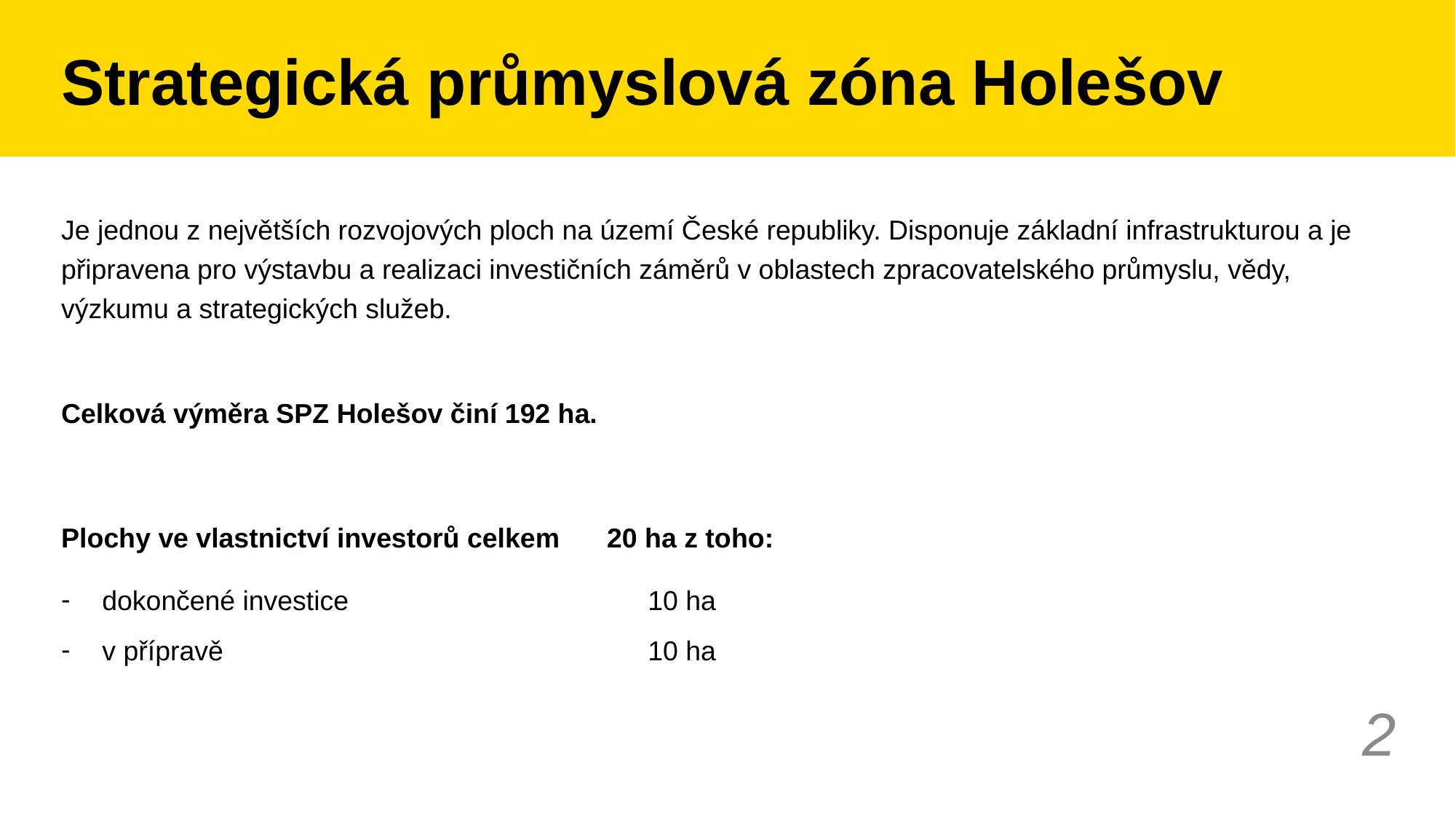

# Strategická průmyslová zóna Holešov
Je jednou z největších rozvojových ploch na území České republiky. Disponuje základní infrastrukturou a je připravena pro výstavbu a realizaci investičních záměrů v oblastech zpracovatelského průmyslu, vědy, výzkumu a strategických služeb.

Celková výměra SPZ Holešov činí 192 ha.

Plochy ve vlastnictví investorů celkem 	20 ha z toho:
dokončené investice 			10 ha
v přípravě 				10 ha

2